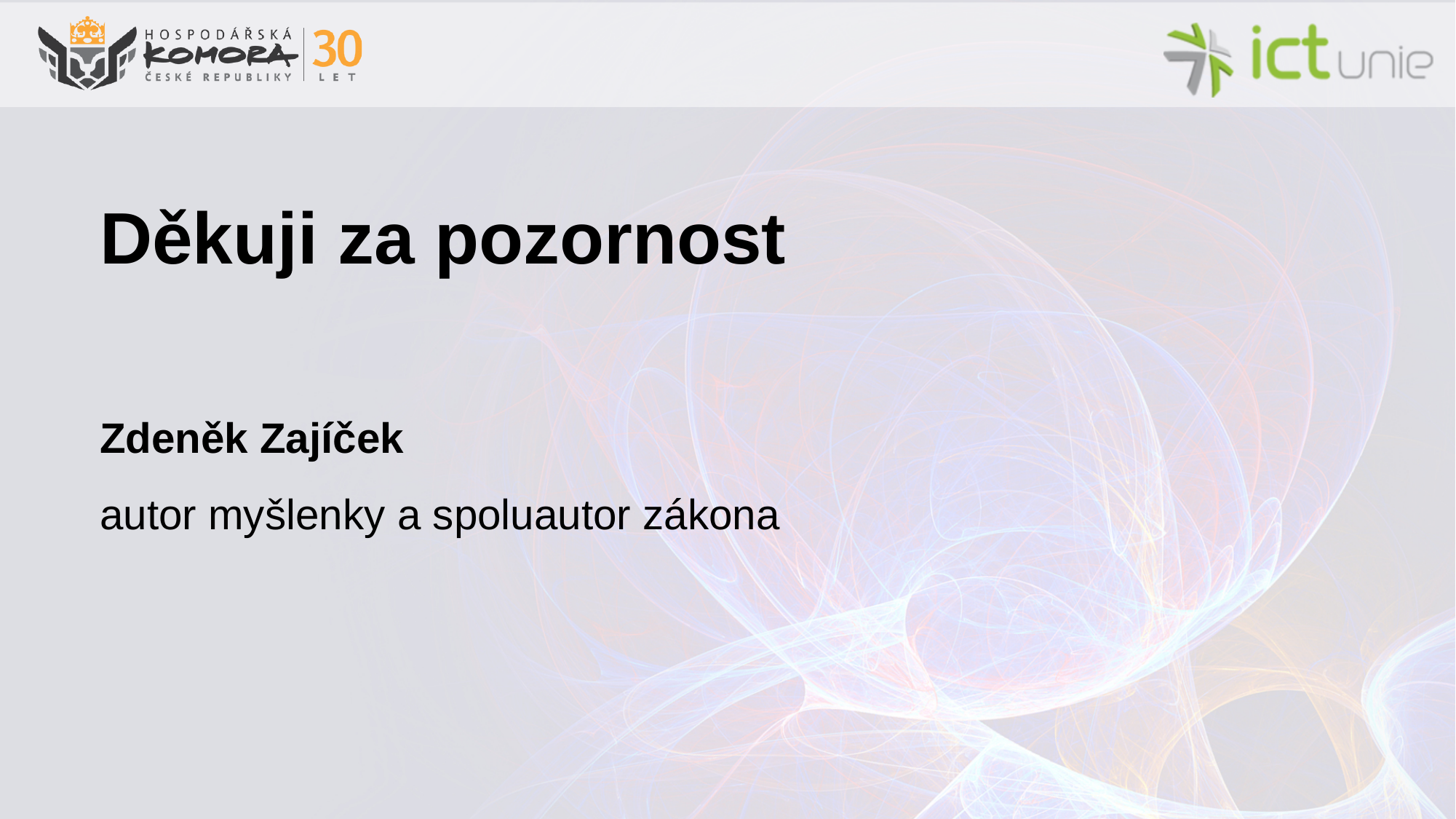

# Děkuji za pozornost
Zdeněk Zajíček
autor myšlenky a spoluautor zákona